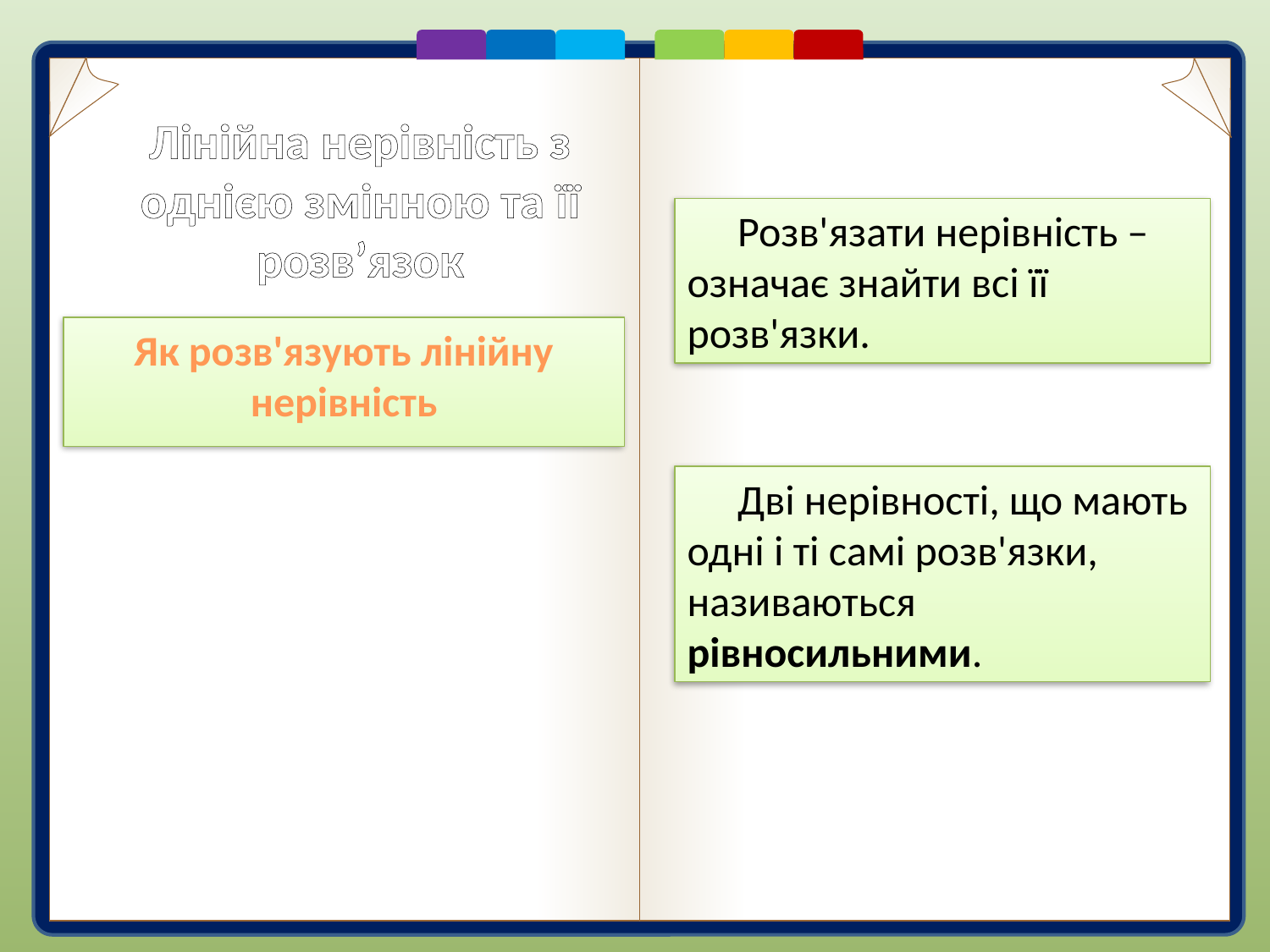

# Лінійна нерівність з однією змінною та її розв’язок
Розв'язати нерівність – означає знайти всі її розв'язки.
Як розв'язують лінійну нерівність
Дві нерівності, що мають одні і ті самі розв'язки, називаються рівносильними.